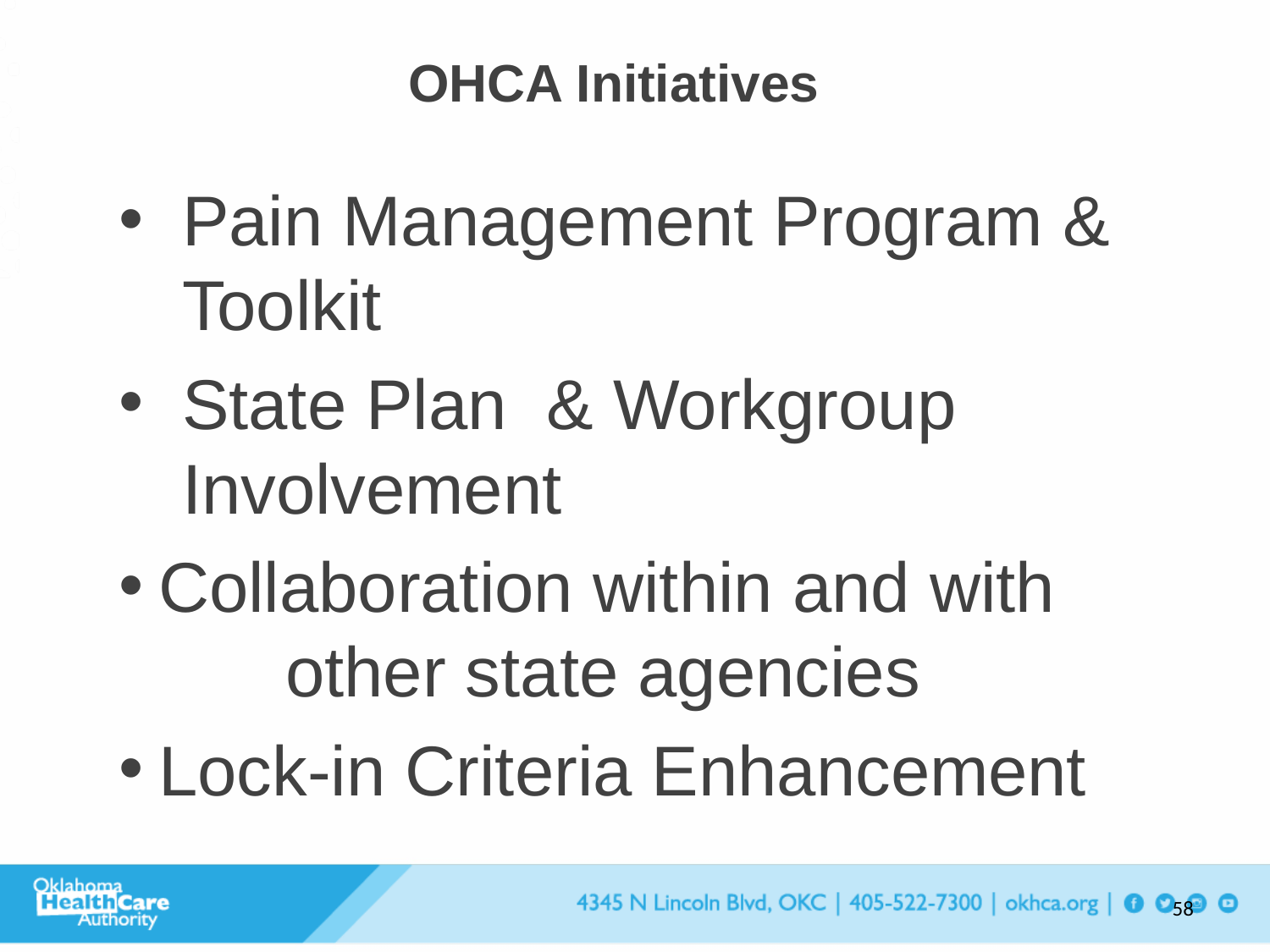

# OHCA Initiatives
Pain Management Program & Toolkit
State Plan  & Workgroup Involvement
Collaboration within and with  	other state agencies
Lock-in Criteria Enhancement

58